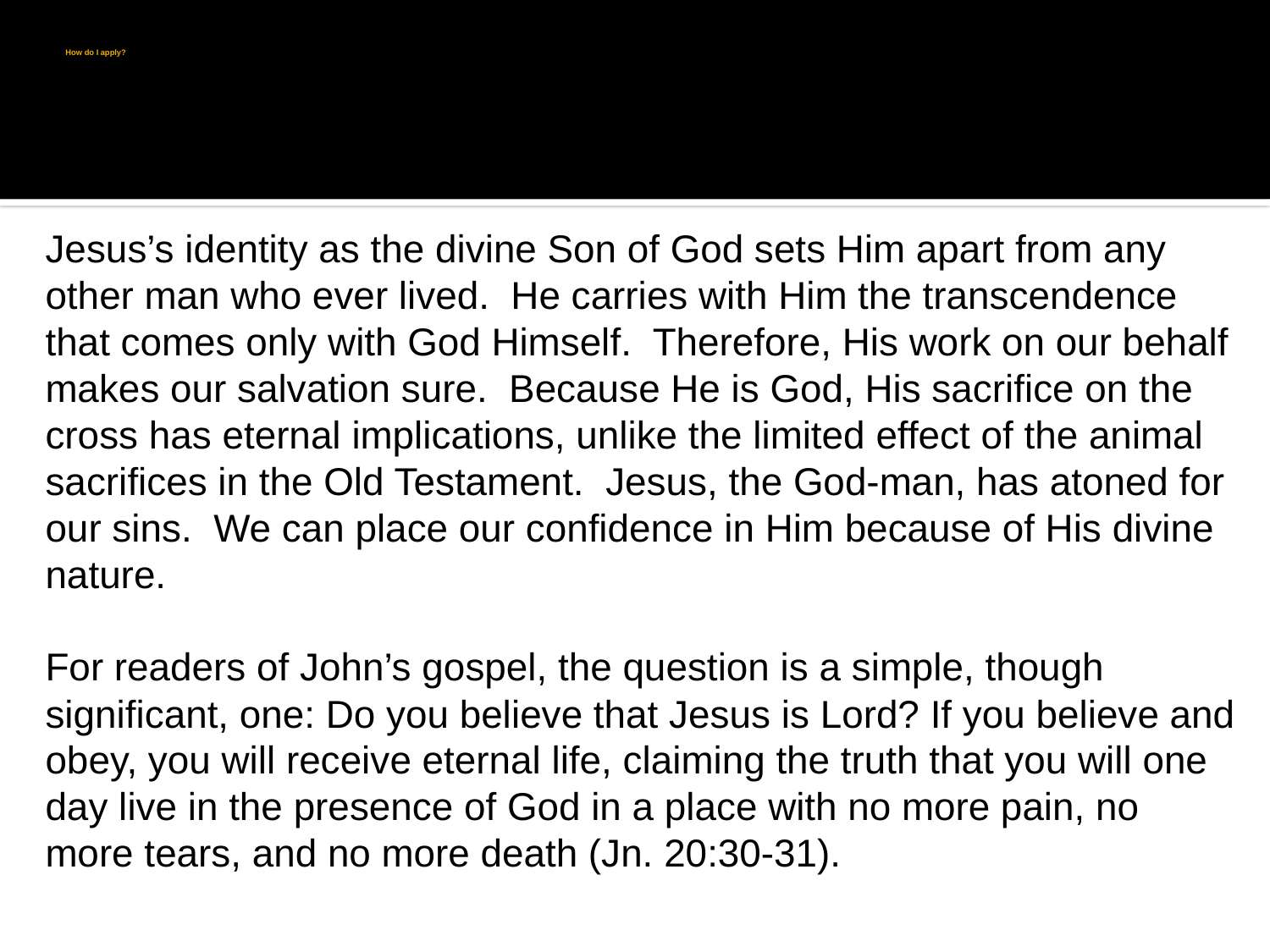

# How do I apply?
Jesus’s identity as the divine Son of God sets Him apart from any other man who ever lived.  He carries with Him the transcendence that comes only with God Himself.  Therefore, His work on our behalf makes our salvation sure.  Because He is God, His sacrifice on the cross has eternal implications, unlike the limited effect of the animal sacrifices in the Old Testament.  Jesus, the God-man, has atoned for our sins.  We can place our confidence in Him because of His divine nature.

For readers of John’s gospel, the question is a simple, though significant, one: Do you believe that Jesus is Lord? If you believe and obey, you will receive eternal life, claiming the truth that you will one day live in the presence of God in a place with no more pain, no more tears, and no more death (Jn. 20:30-31).